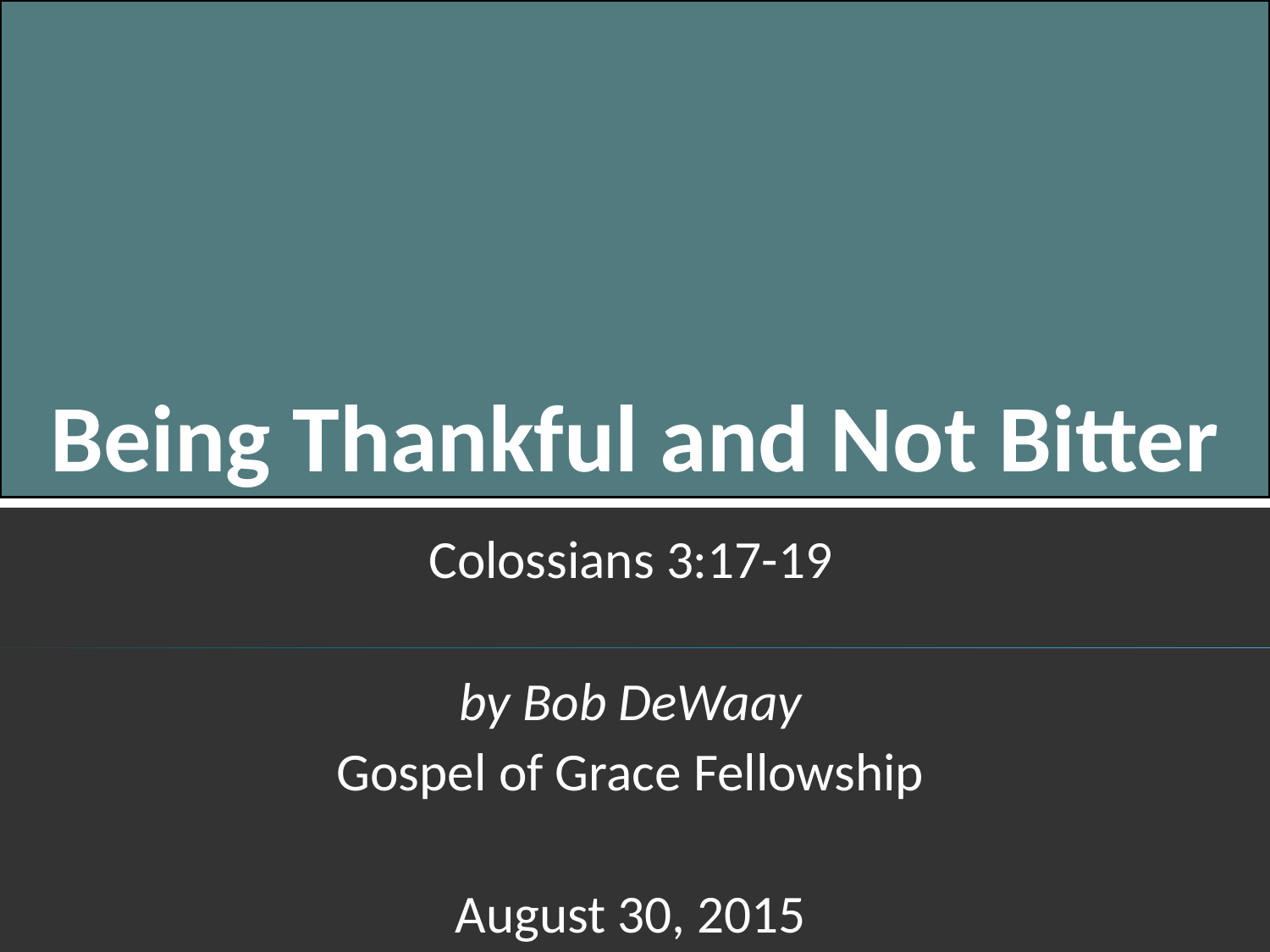

# Being Thankful and Not Bitter
Colossians 3:17-19

by Bob DeWaay
Gospel of Grace Fellowship

August 30, 2015